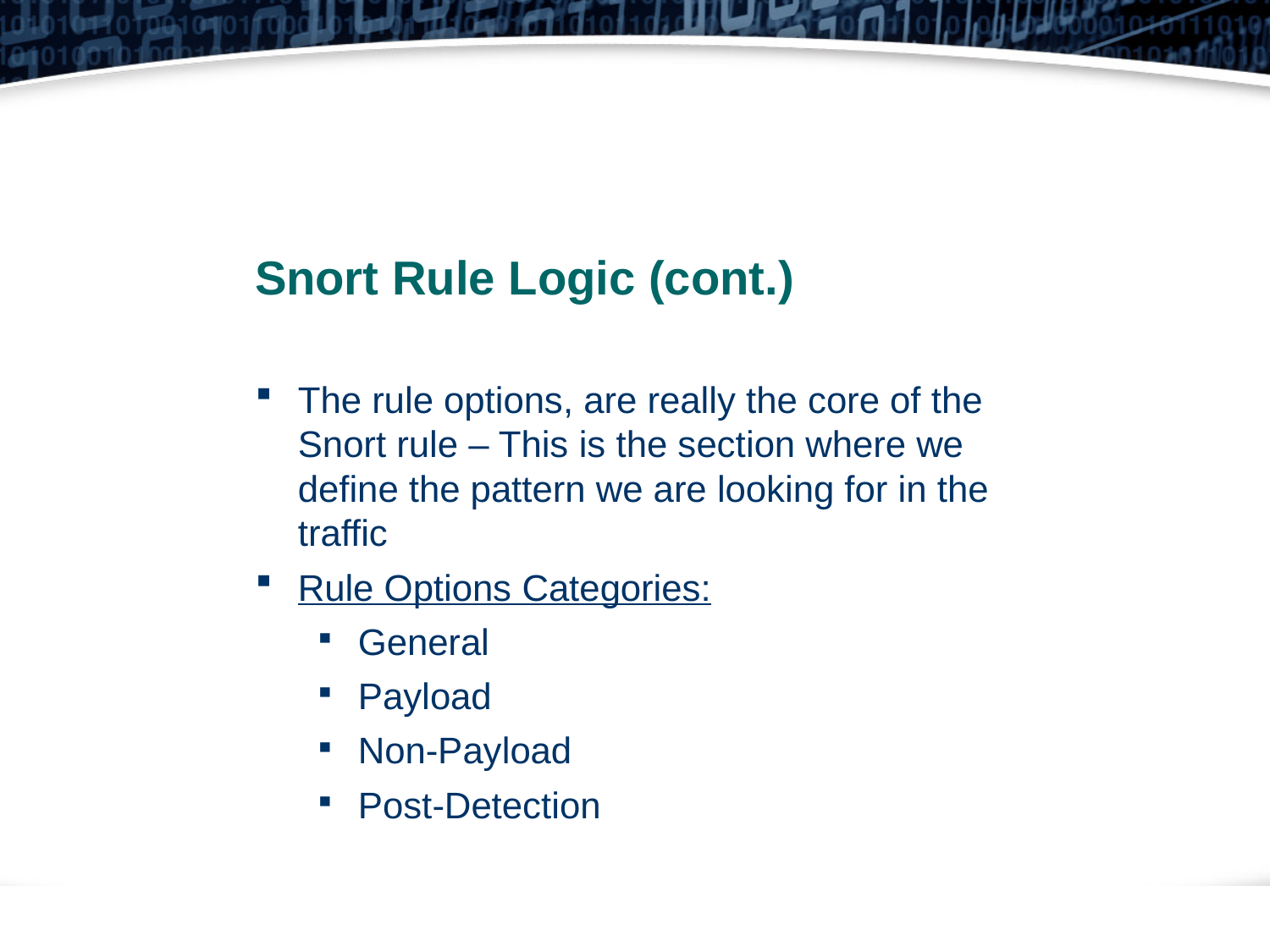

Snort Rule Logic (cont.)
The rule options, are really the core of the Snort rule – This is the section where we define the pattern we are looking for in the traffic
Rule Options Categories:
General
Payload
Non-Payload
Post-Detection
12